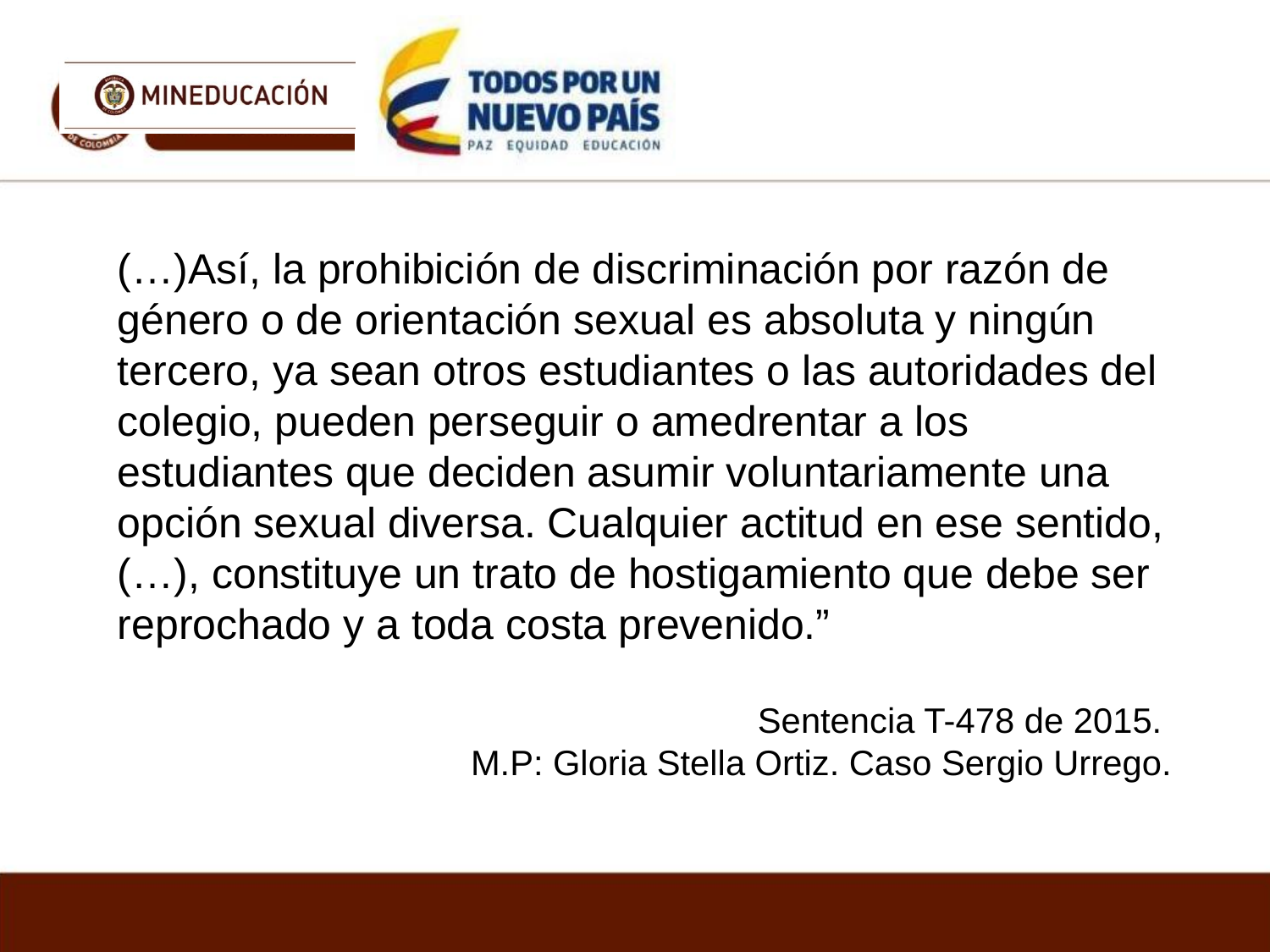

(…)Así, la prohibición de discriminación por razón de género o de orientación sexual es absoluta y ningún tercero, ya sean otros estudiantes o las autoridades del colegio, pueden perseguir o amedrentar a los estudiantes que deciden asumir voluntariamente una opción sexual diversa. Cualquier actitud en ese sentido, (…), constituye un trato de hostigamiento que debe ser reprochado y a toda costa prevenido.”

Sentencia T-478 de 2015.
M.P: Gloria Stella Ortiz. Caso Sergio Urrego.